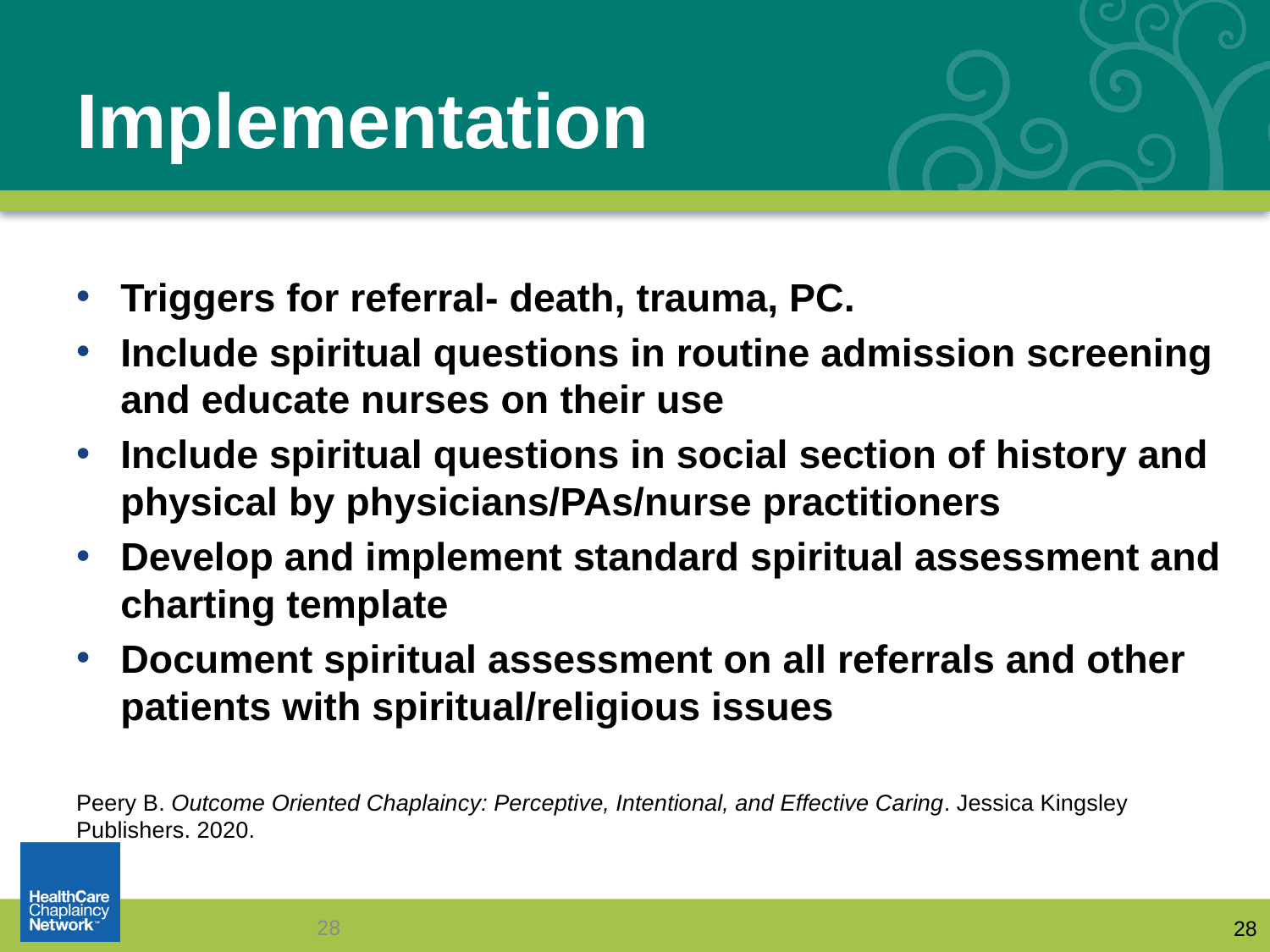

# Implementation
Triggers for referral- death, trauma, PC.
Include spiritual questions in routine admission screening and educate nurses on their use
Include spiritual questions in social section of history and physical by physicians/PAs/nurse practitioners
Develop and implement standard spiritual assessment and charting template
Document spiritual assessment on all referrals and other patients with spiritual/religious issues

Peery B. Outcome Oriented Chaplaincy: Perceptive, Intentional, and Effective Caring. Jessica Kingsley Publishers. 2020.

28